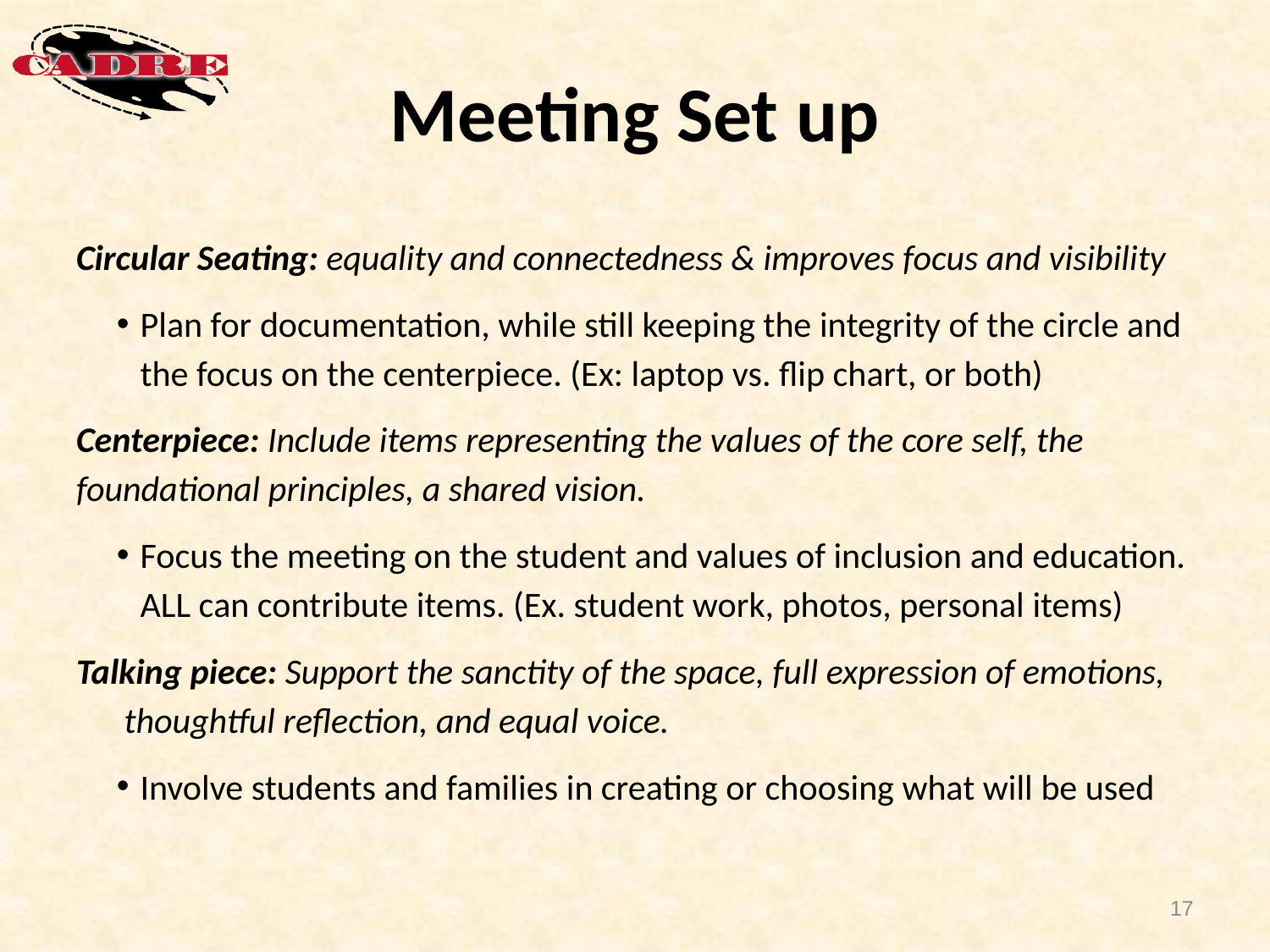

# Meeting Set up
Circular Seating: equality and connectedness & improves focus and visibility
Plan for documentation, while still keeping the integrity of the circle and the focus on the centerpiece. (Ex: laptop vs. flip chart, or both)
Centerpiece: Include items representing the values of the core self, the foundational principles, a shared vision.
Focus the meeting on the student and values of inclusion and education. ALL can contribute items. (Ex. student work, photos, personal items)
Talking piece: Support the sanctity of the space, full expression of emotions, thoughtful reflection, and equal voice.
Involve students and families in creating or choosing what will be used
17